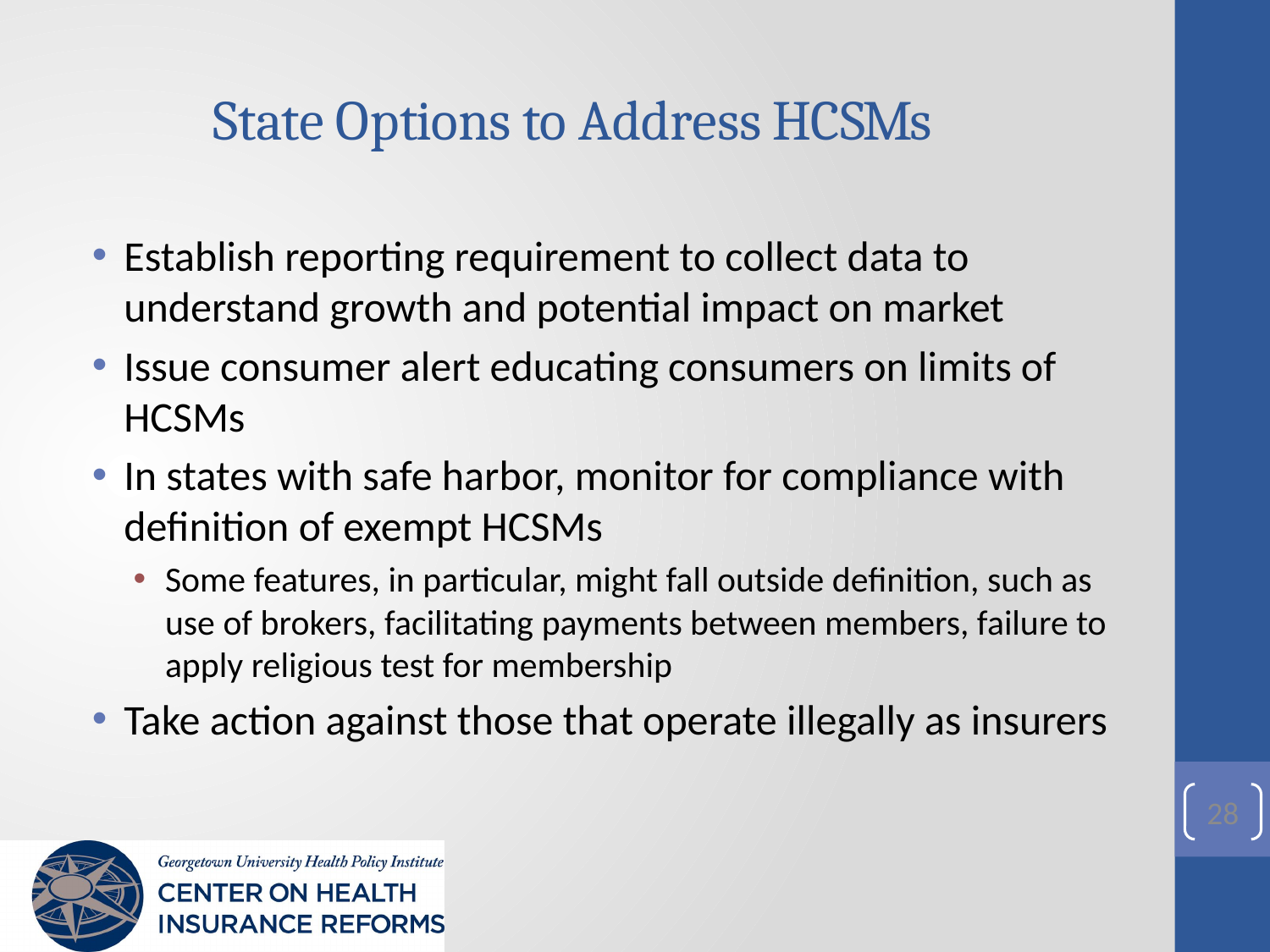

# State Options to Address HCSMs
Establish reporting requirement to collect data to understand growth and potential impact on market
Issue consumer alert educating consumers on limits of HCSMs
In states with safe harbor, monitor for compliance with definition of exempt HCSMs
Some features, in particular, might fall outside definition, such as use of brokers, facilitating payments between members, failure to apply religious test for membership
Take action against those that operate illegally as insurers
28